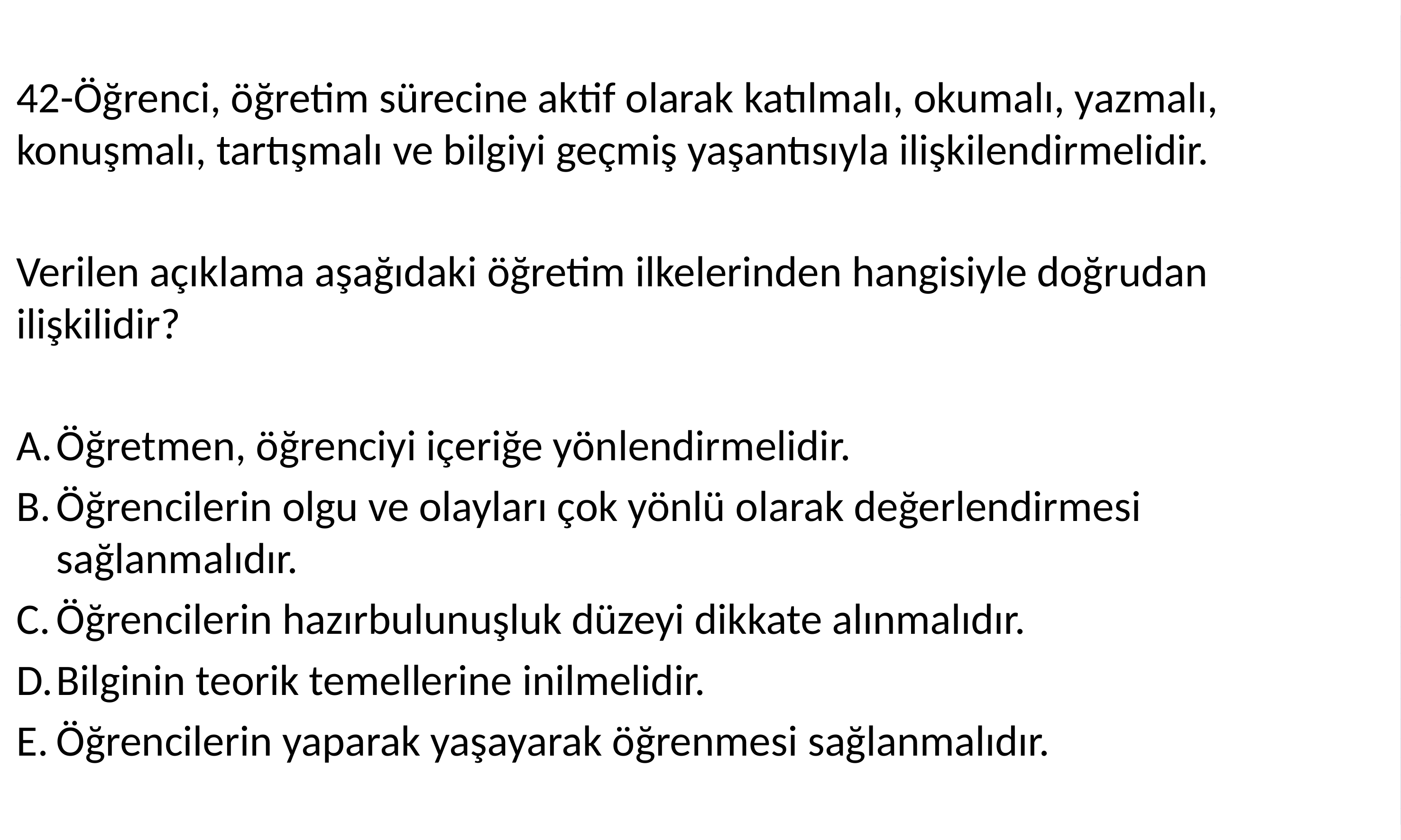

42-Öğrenci, öğretim sürecine aktif olarak katılmalı, okumalı, yazmalı, konuşmalı, tartışmalı ve bilgiyi geçmiş yaşantısıyla ilişkilendirmelidir.

Verilen açıklama aşağıdaki öğretim ilkelerinden hangisiyle doğrudan ilişkilidir?

Öğretmen, öğrenciyi içeriğe yönlendirmelidir.
Öğrencilerin olgu ve olayları çok yönlü olarak değerlendirmesi sağlanmalıdır.
Öğrencilerin hazırbulunuşluk düzeyi dikkate alınmalıdır.
Bilginin teorik temellerine inilmelidir.
Öğrencilerin yaparak yaşayarak öğrenmesi sağlanmalıdır.